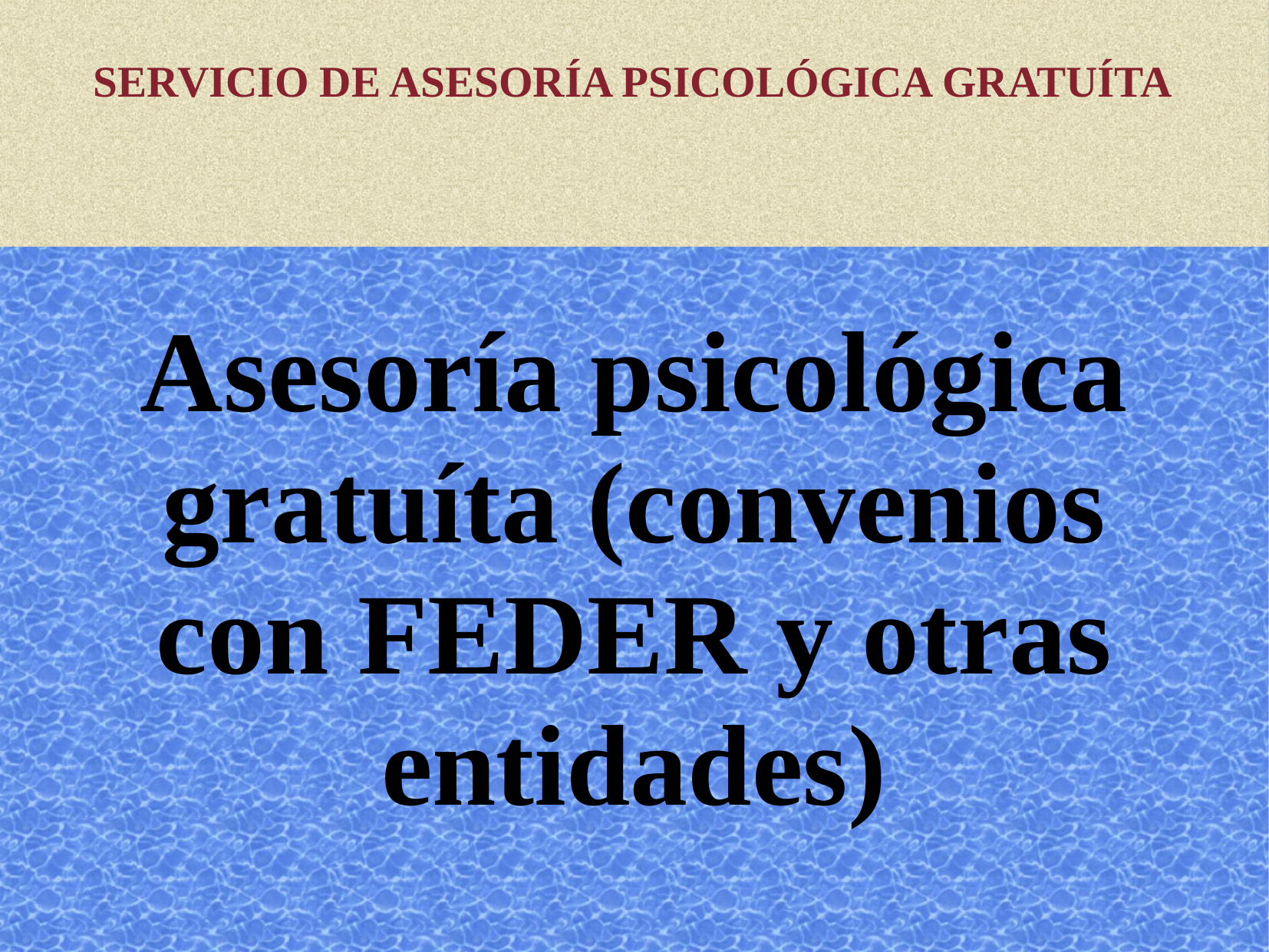

# SERVICIO DE ASESORÍA PSICOLÓGICA GRATUÍTA
Asesoría psicológica gratuíta (convenios con FEDER y otras entidades)‏